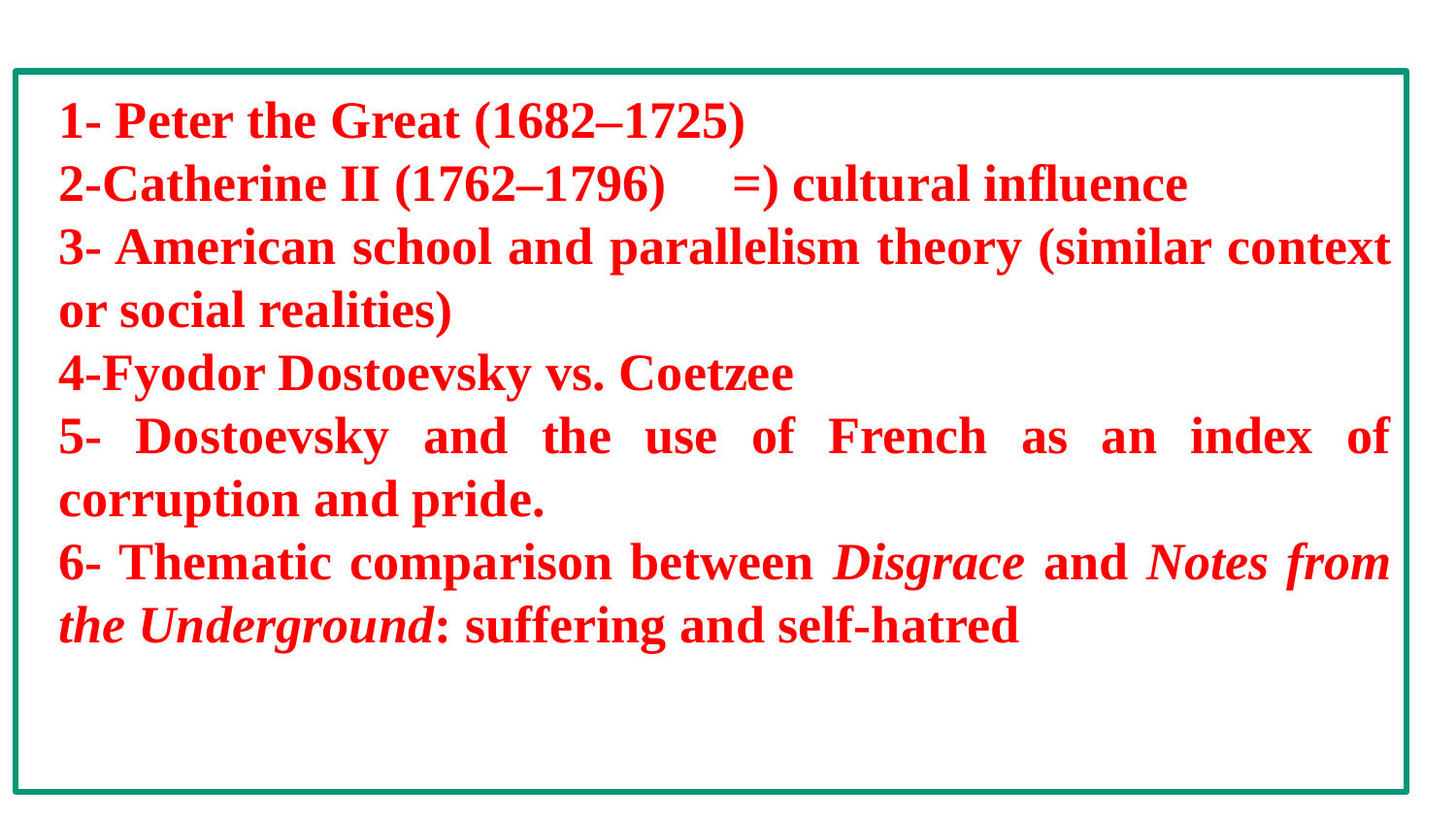

1- Peter the Great (1682–1725)
2-Catherine II (1762–1796)     =) cultural influence
3- American school and parallelism theory (similar context or social realities)
4-Fyodor Dostoevsky vs. Coetzee
5- Dostoevsky and the use of French as an index of corruption and pride.
6- Thematic comparison between Disgrace and Notes from the Underground: suffering and self-hatred